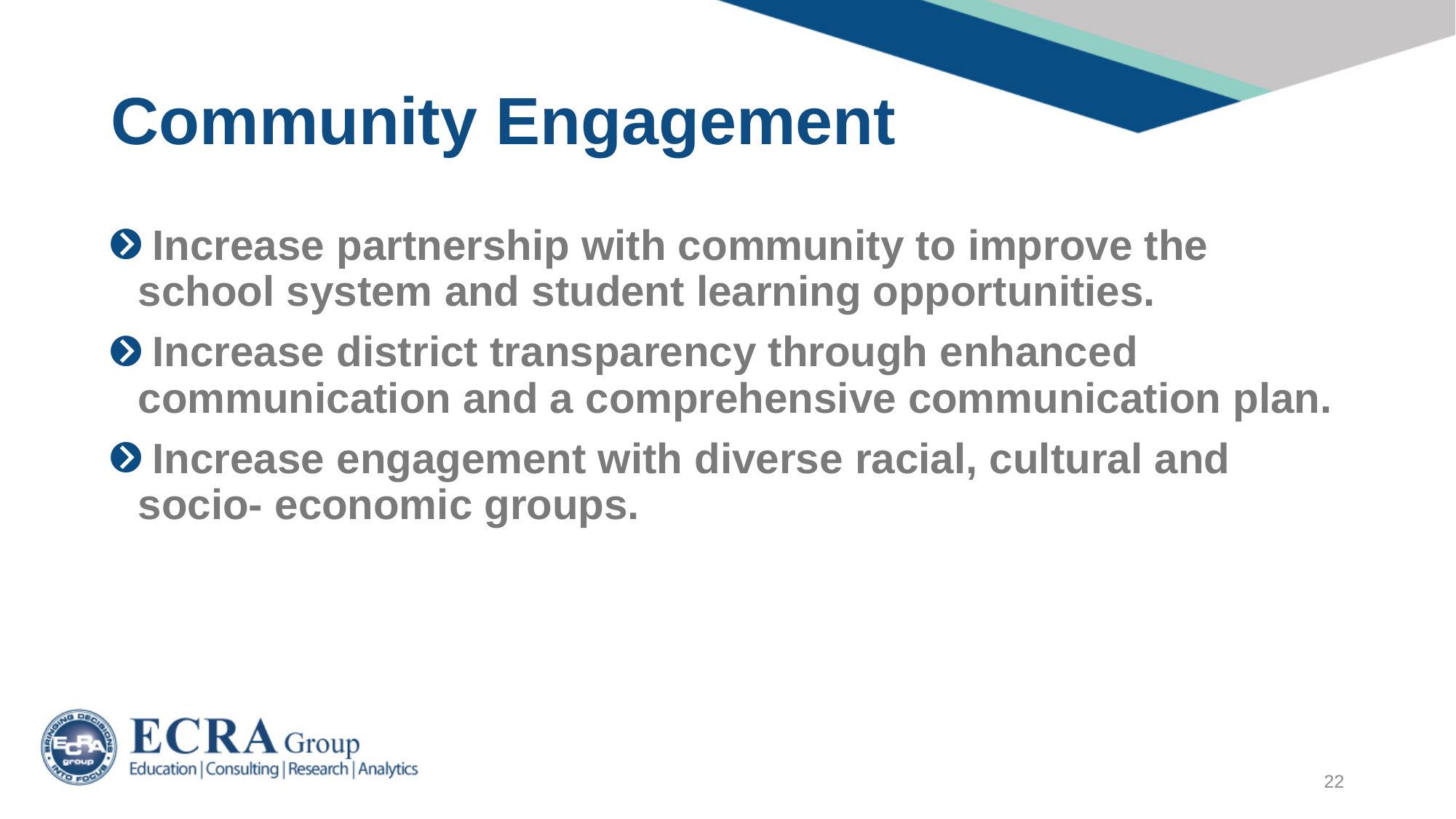

# Community Engagement
 Increase partnership with community to improve the school system and student learning opportunities.
 Increase district transparency through enhanced communication and a comprehensive communication plan.
 Increase engagement with diverse racial, cultural and socio- economic groups.
22